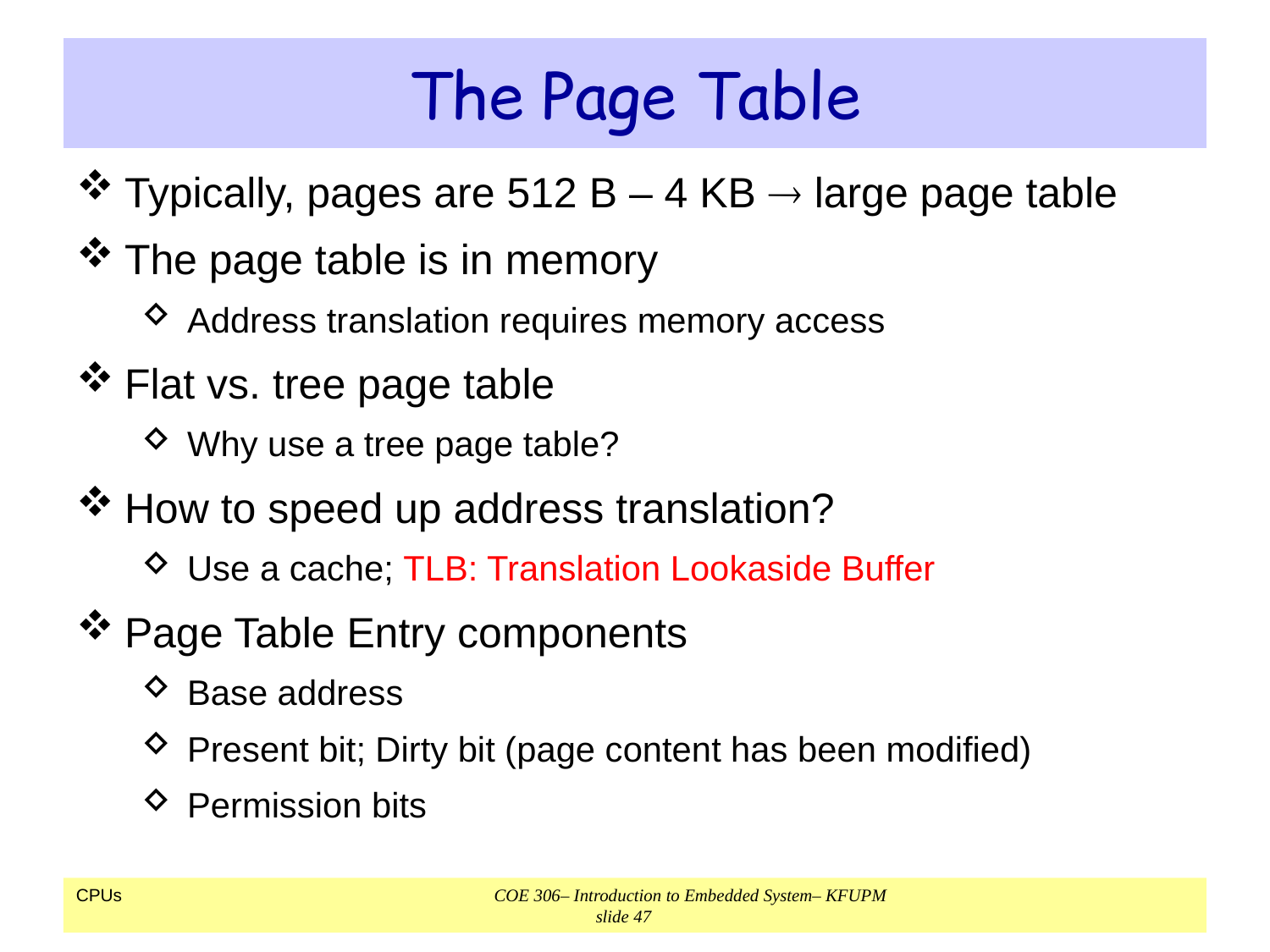

# The Page Table
Typically, pages are 512 B – 4 KB → large page table
The page table is in memory
Address translation requires memory access
Flat vs. tree page table
Why use a tree page table?
How to speed up address translation?
Use a cache; TLB: Translation Lookaside Buffer
Page Table Entry components
Base address
Present bit; Dirty bit (page content has been modified)
Permission bits